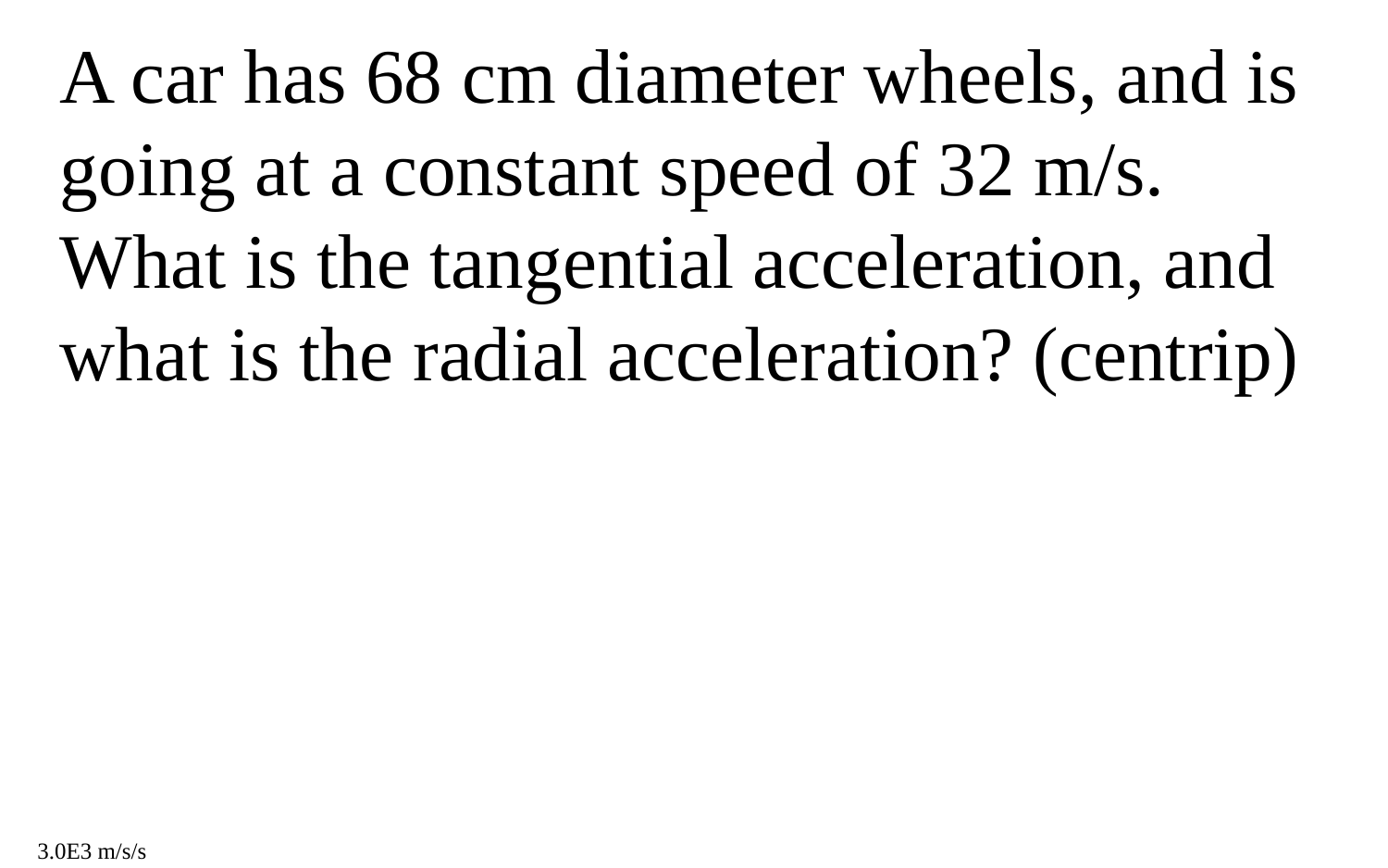

A car has 68 cm diameter wheels, and is going at a constant speed of 32 m/s.  What is the tangential acceleration, and what is the radial acceleration? (centrip)
3.0E3 m/s/s